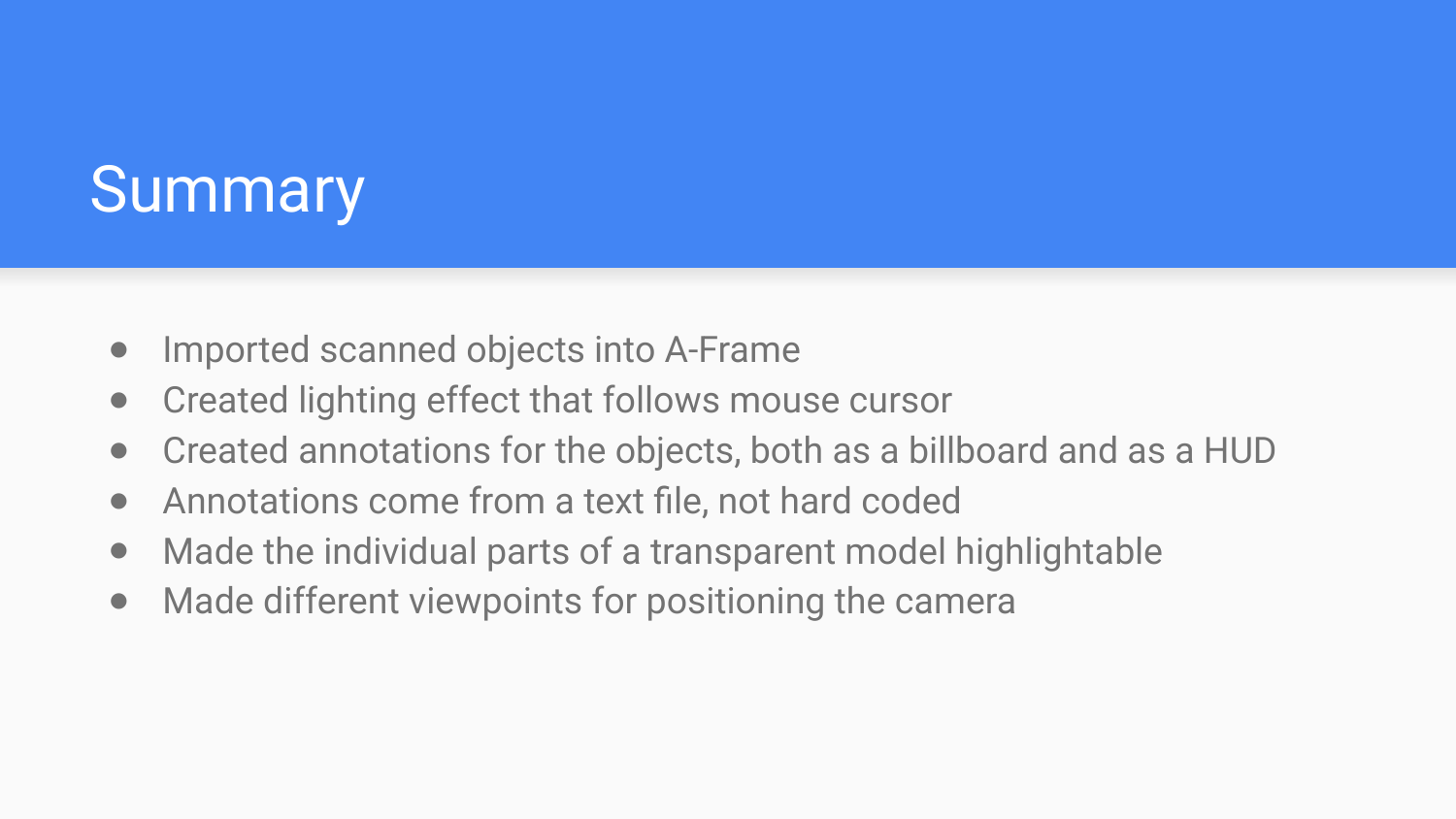

# Summary
Imported scanned objects into A-Frame
Created lighting effect that follows mouse cursor
Created annotations for the objects, both as a billboard and as a HUD
Annotations come from a text file, not hard coded
Made the individual parts of a transparent model highlightable
Made different viewpoints for positioning the camera